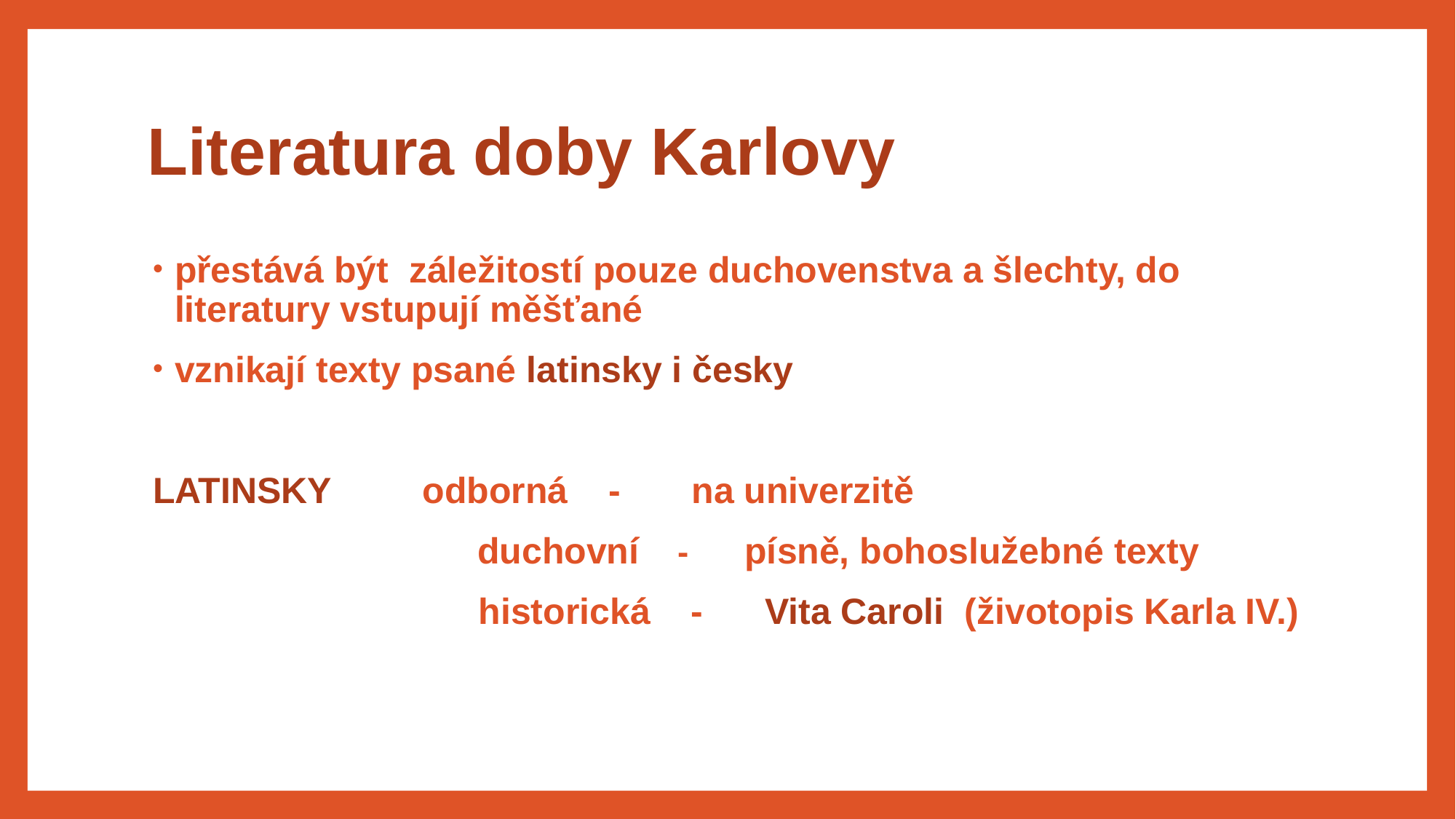

# Literatura doby Karlovy
přestává být  záležitostí pouze duchovenstva a šlechty, do literatury vstupují měšťané
vznikají texty psané latinsky i česky

LATINSKY         odborná    -       na univerzitě
                                   duchovní    -      písně, bohoslužebné texty
                                historická    -      Vita Caroli  (životopis Karla IV.)